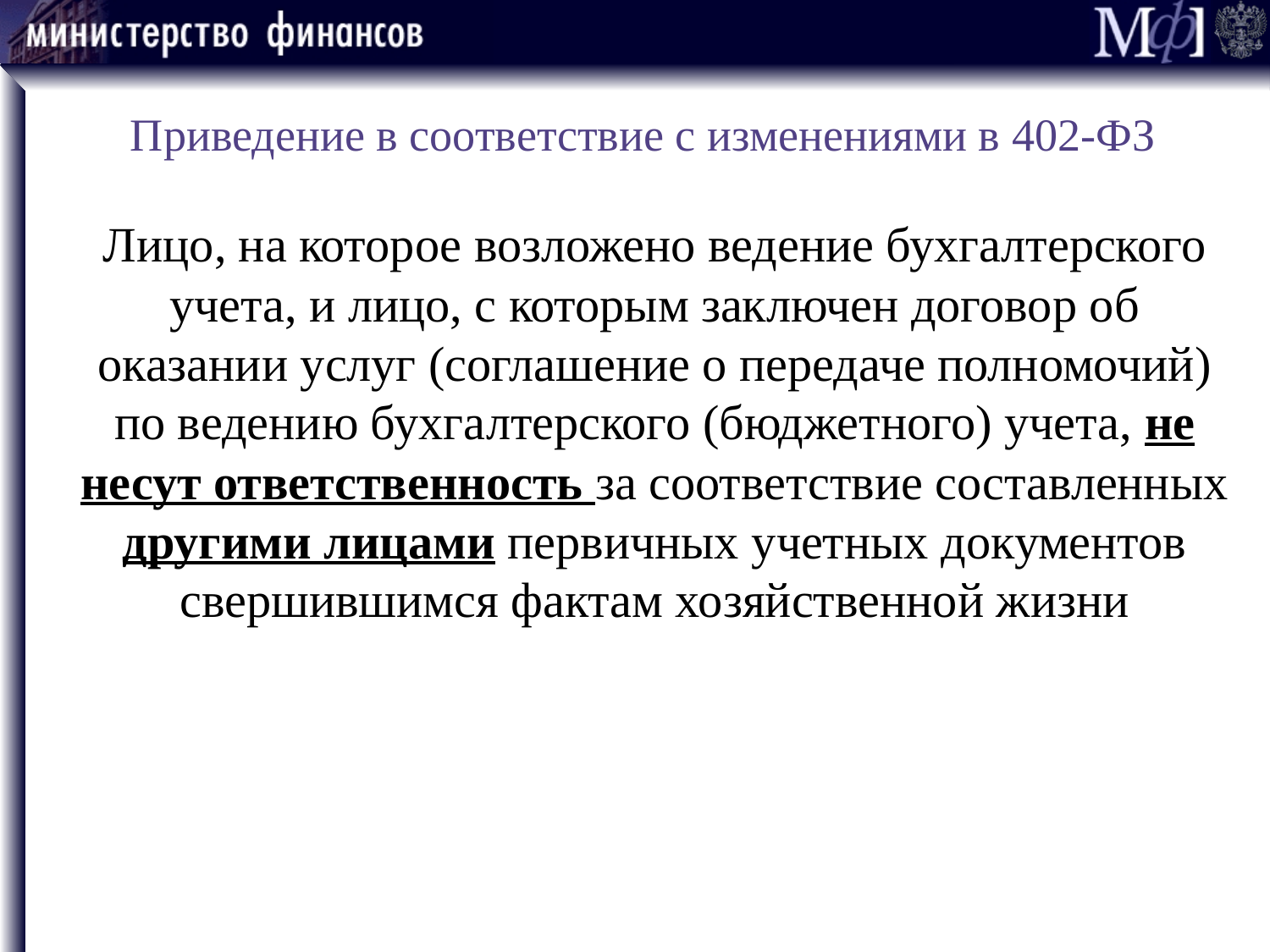

# Приведение в соответствие с изменениями в 402-ФЗ
Лицо, на которое возложено ведение бухгалтерского учета, и лицо, с которым заключен договор об оказании услуг (соглашение о передаче полномочий) по ведению бухгалтерского (бюджетного) учета, не несут ответственность за соответствие составленных другими лицами первичных учетных документов свершившимся фактам хозяйственной жизни